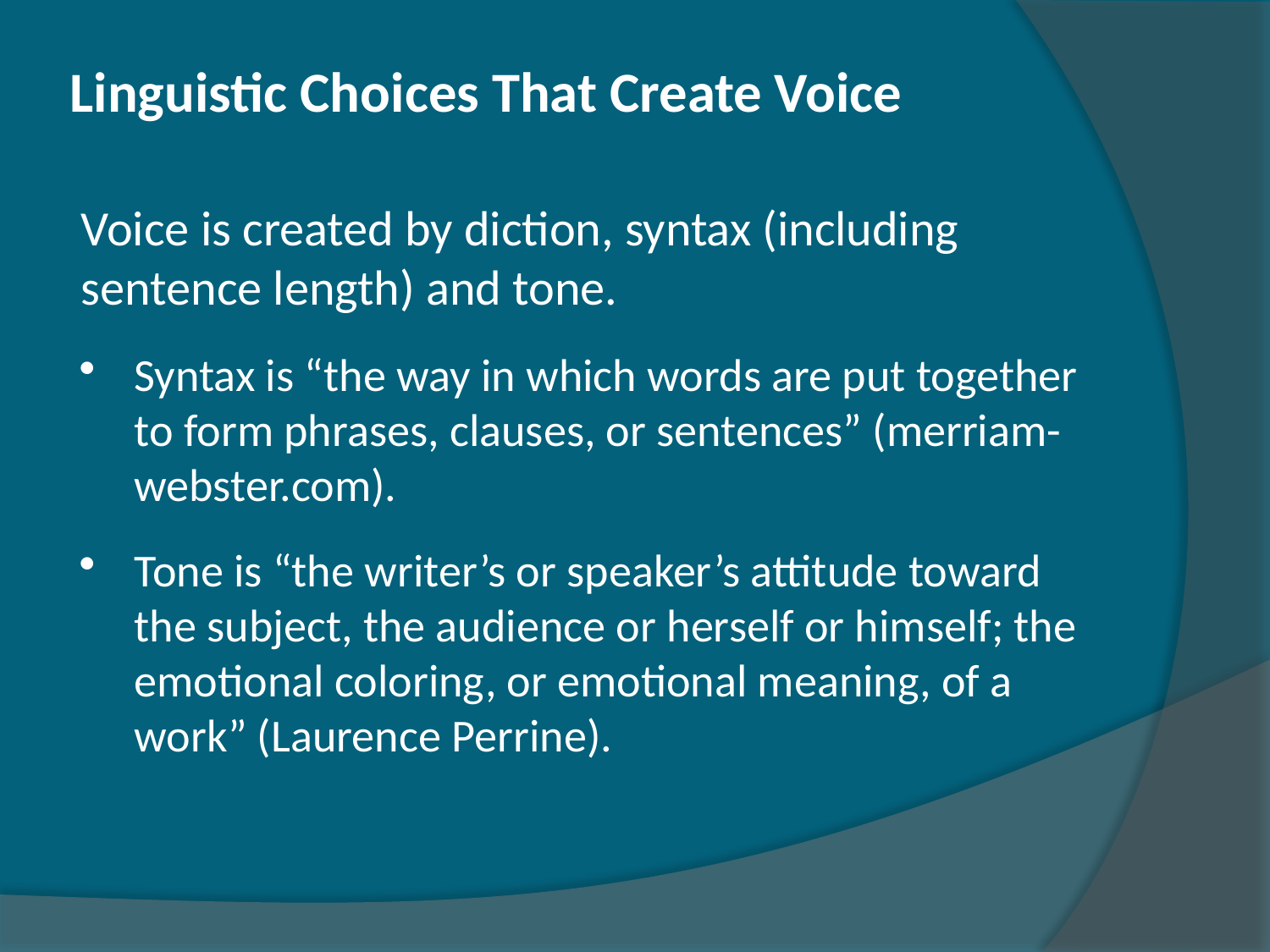

# Linguistic Choices That Create Voice
Voice is created by diction, syntax (including sentence length) and tone.
Syntax is “the way in which words are put together to form phrases, clauses, or sentences” (merriam-webster.com).
Tone is “the writer’s or speaker’s attitude toward the subject, the audience or herself or himself; the emotional coloring, or emotional meaning, of a work” (Laurence Perrine).